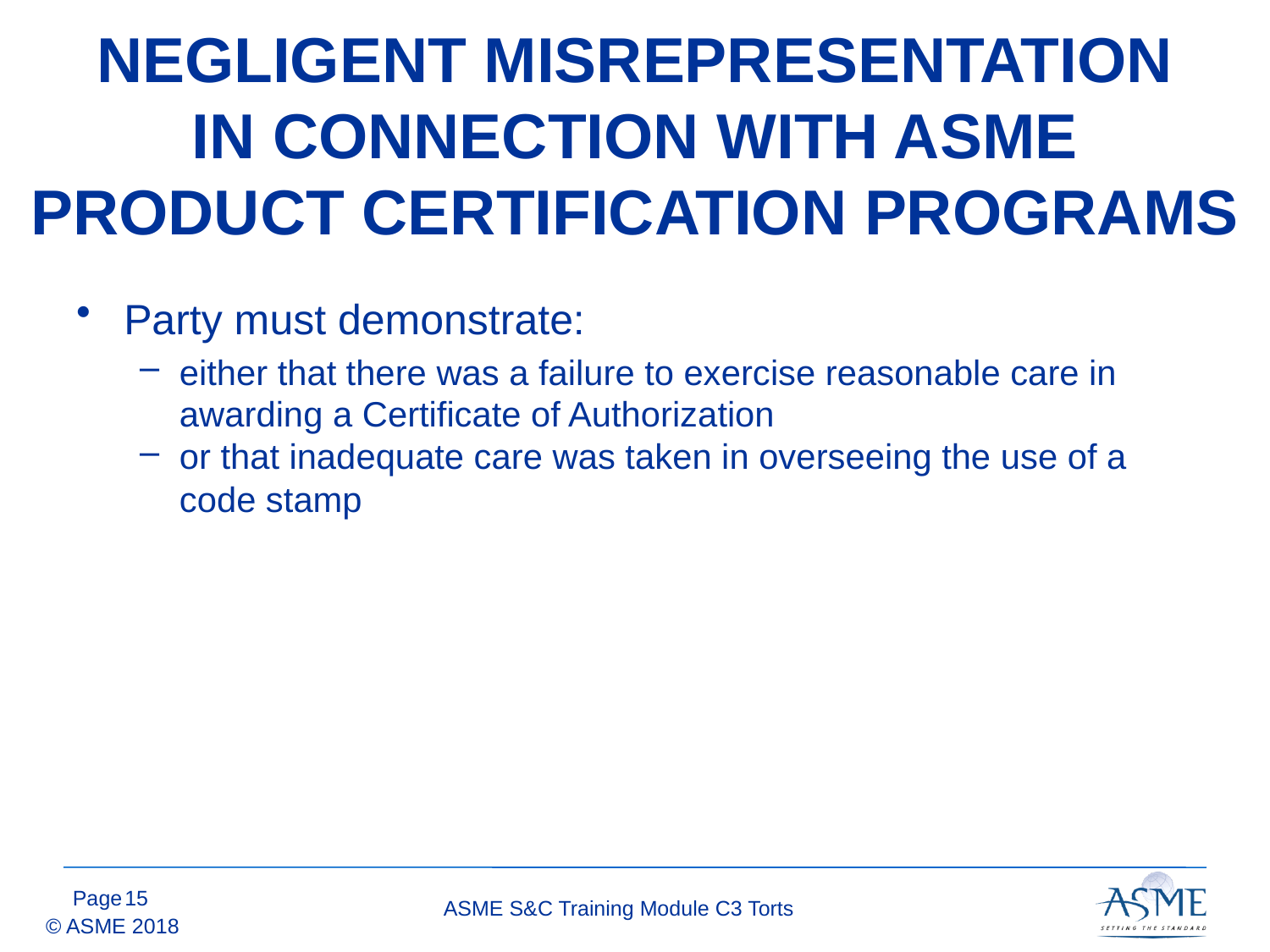

# NEGLIGENT MISREPRESENTATION IN CONNECTION WITH ASME PRODUCT CERTIFICATION PROGRAMS
Party must demonstrate:
either that there was a failure to exercise reasonable care in awarding a Certificate of Authorization
or that inadequate care was taken in overseeing the use of a code stamp
15
ASME S&C Training Module C3 Torts